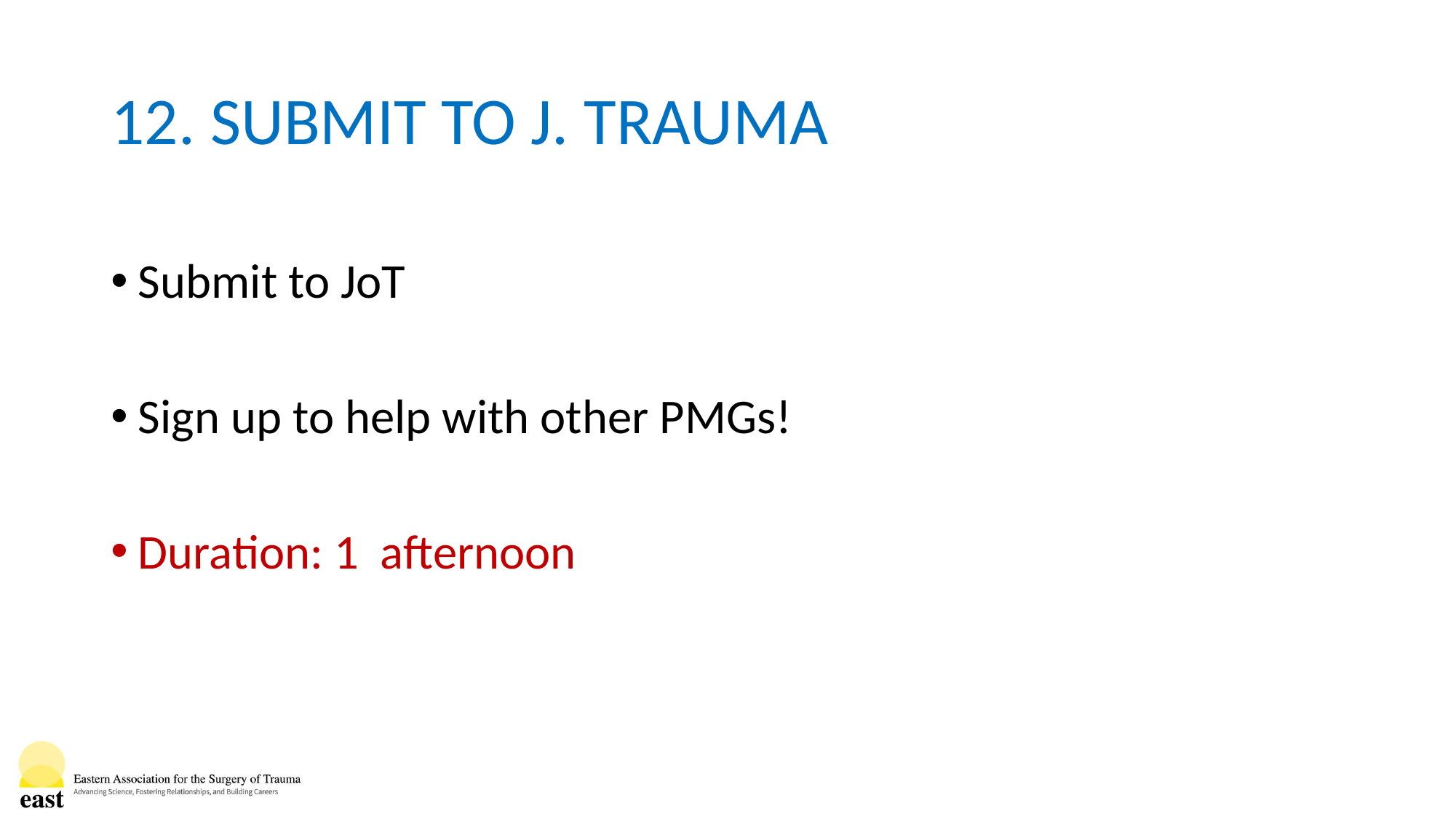

# 12. SUBMIT TO J. TRAUMA
Submit to JoT

Sign up to help with other PMGs!

Duration: 1  afternoon